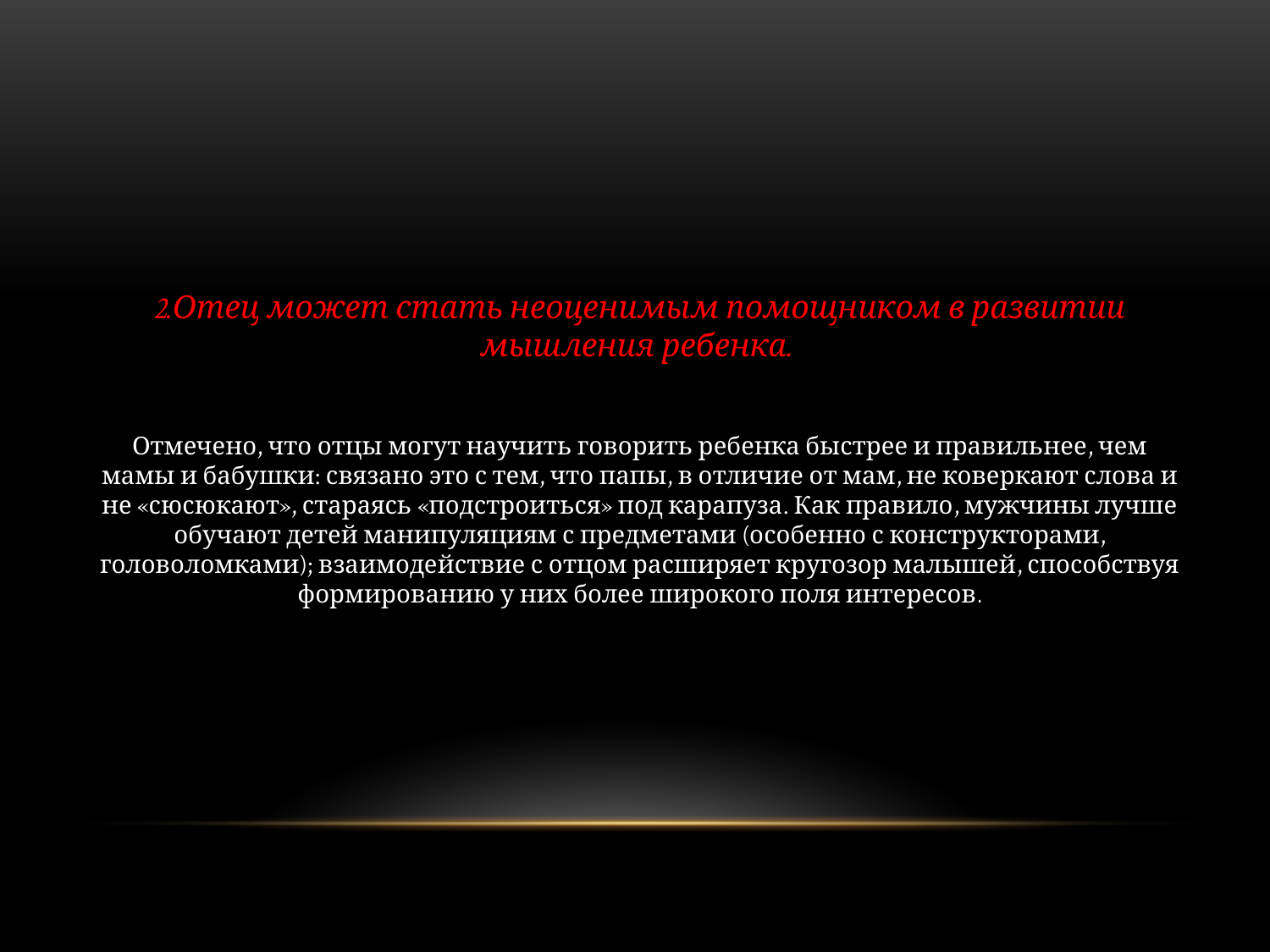

2.Отец может стать неоценимым помощником в развитии мышления ребенка.

Отмечено, что отцы могут научить говорить ребенка быстрее и правильнее, чем мамы и бабушки: связано это с тем, что папы, в отличие от мам, не коверкают слова и не «сюсюкают», стараясь «подстроиться» под карапуза. Как правило, мужчины лучше обучают детей манипуляциям с предметами (особенно с конструкторами, головоломками); взаимодействие с отцом расширяет кругозор малышей, способствуя формированию у них более широкого поля интересов.